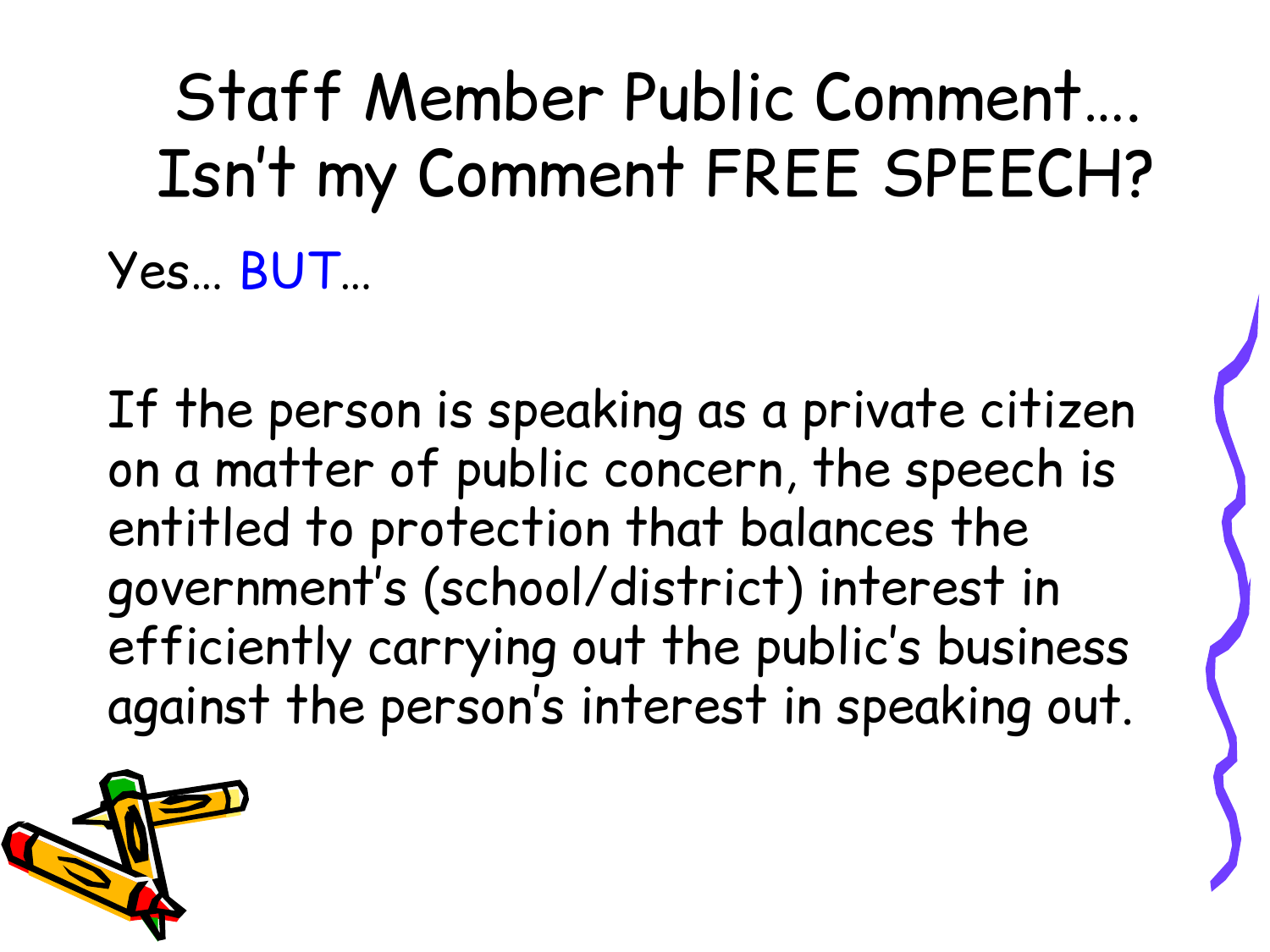

Staff Member Public Comment….
Isn’t my Comment FREE SPEECH?
Yes… BUT…

If the person is speaking as a private citizen on a matter of public concern, the speech is entitled to protection that balances the government’s (school/district) interest in efficiently carrying out the public’s business against the person’s interest in speaking out.